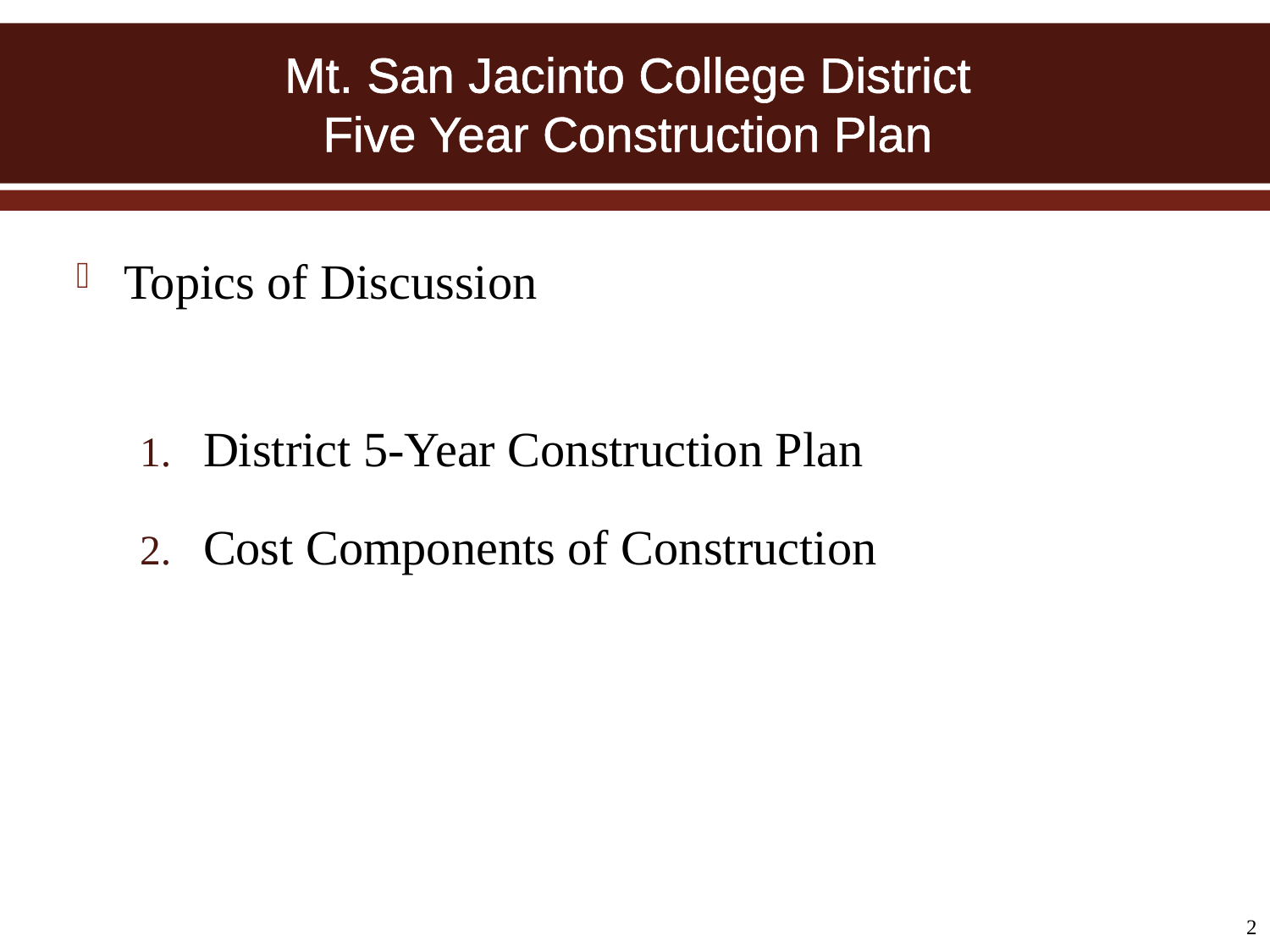

# Mt. San Jacinto College District Five Year Construction Plan
Topics of Discussion

District 5-Year Construction Plan
Cost Components of Construction

2